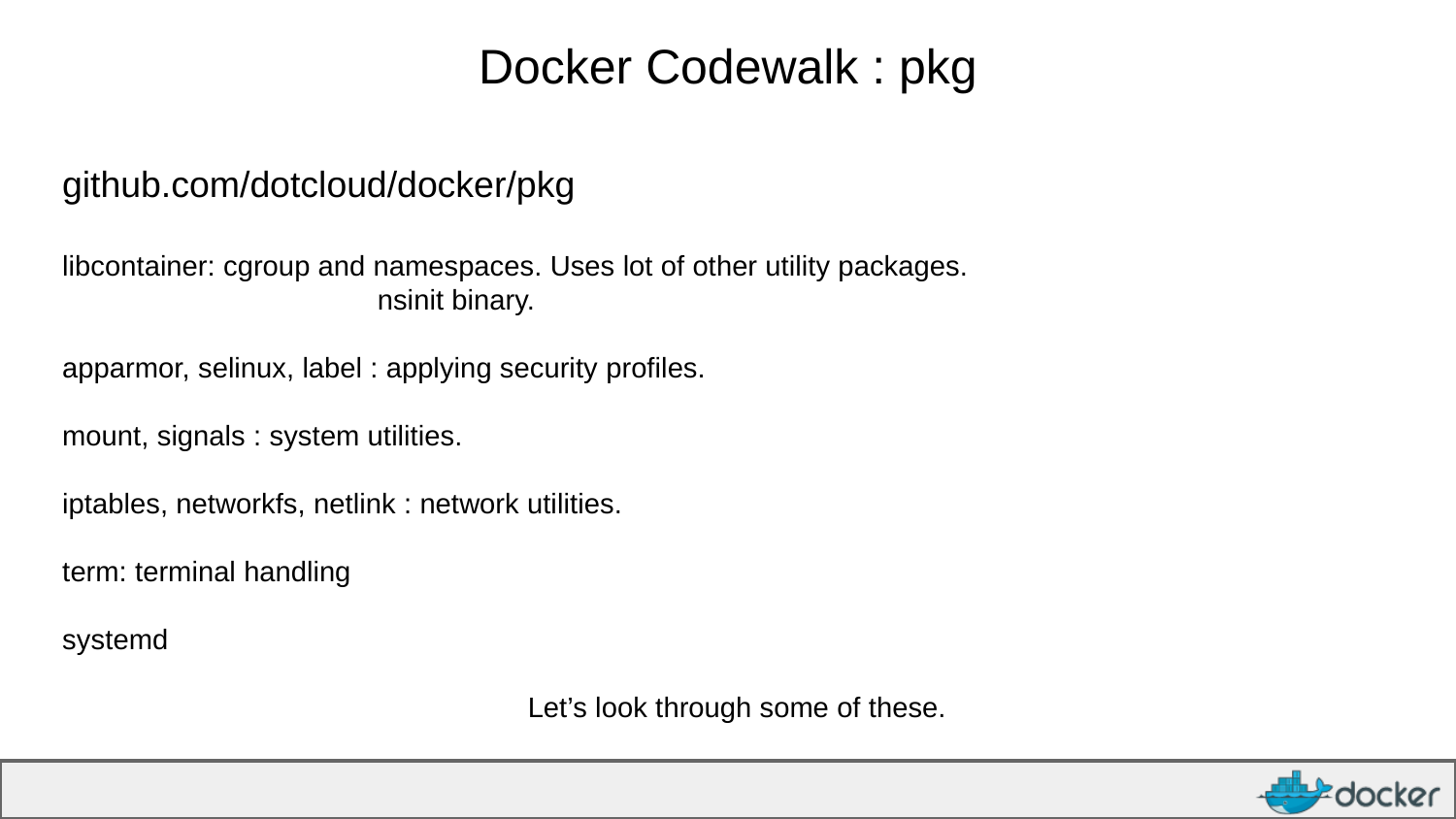

# Docker Codewalk : pkg

github.com/dotcloud/docker/pkg

libcontainer: cgroup and namespaces. Uses lot of other utility packages.
		   nsinit binary.

apparmor, selinux, label : applying security profiles.

mount, signals : system utilities.

iptables, networkfs, netlink : network utilities.

term: terminal handling

systemd

Let’s look through some of these.